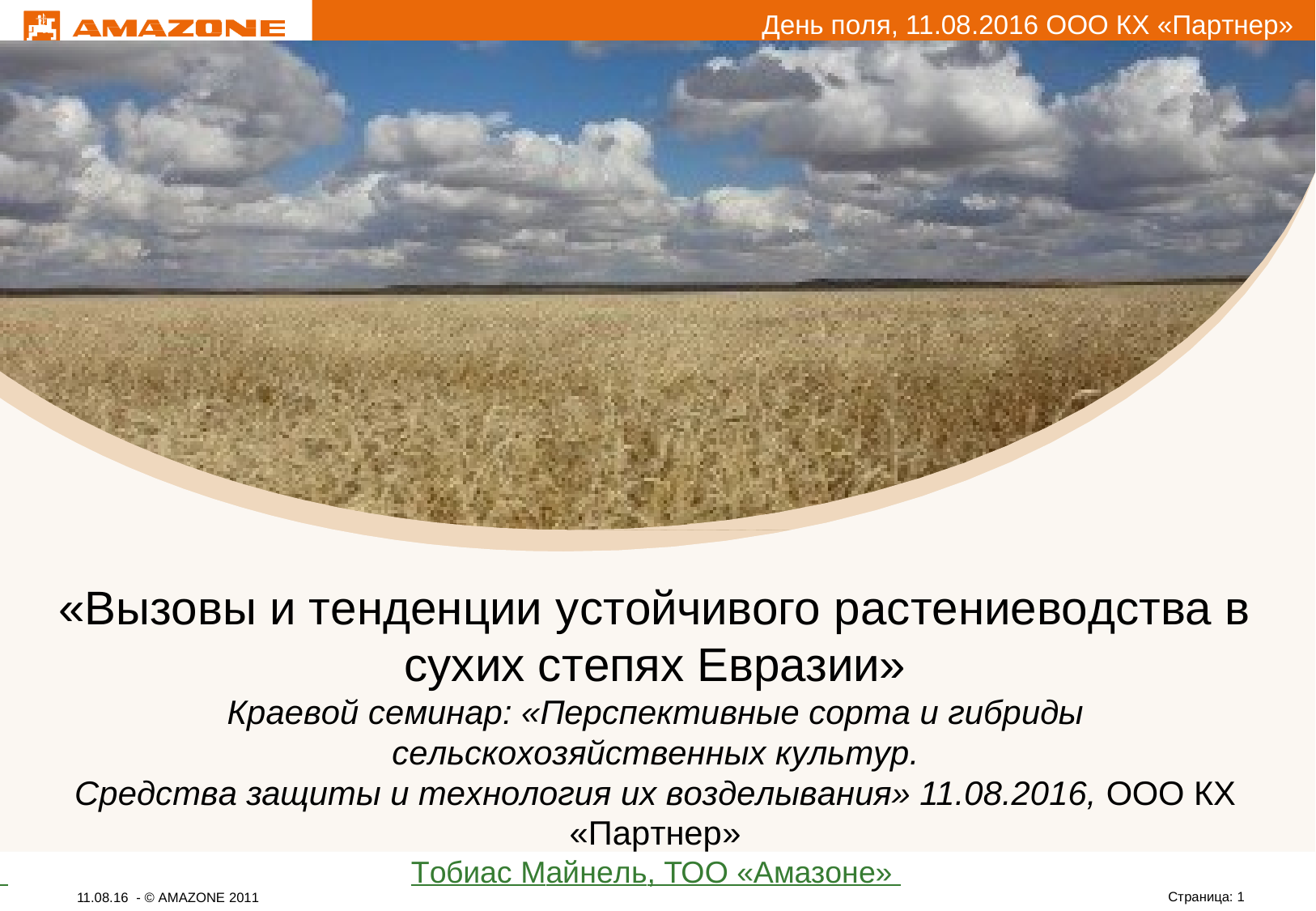

День поля, 11.08.2016 ООО КХ «Партнер»

«Вызовы и тенденции устойчивого растениеводства в сухих степях Евразии»
Краевой семинар: «Перспективные сорта и гибриды сельскохозяйственных культур.
Средства защиты и технология их возделывания» 11.08.2016, ООО КХ
«Партнер»
 	Тобиас Майнель, ТОО «Амазоне»
Страница: 1
11.08.16  - © AMAZONE 2011